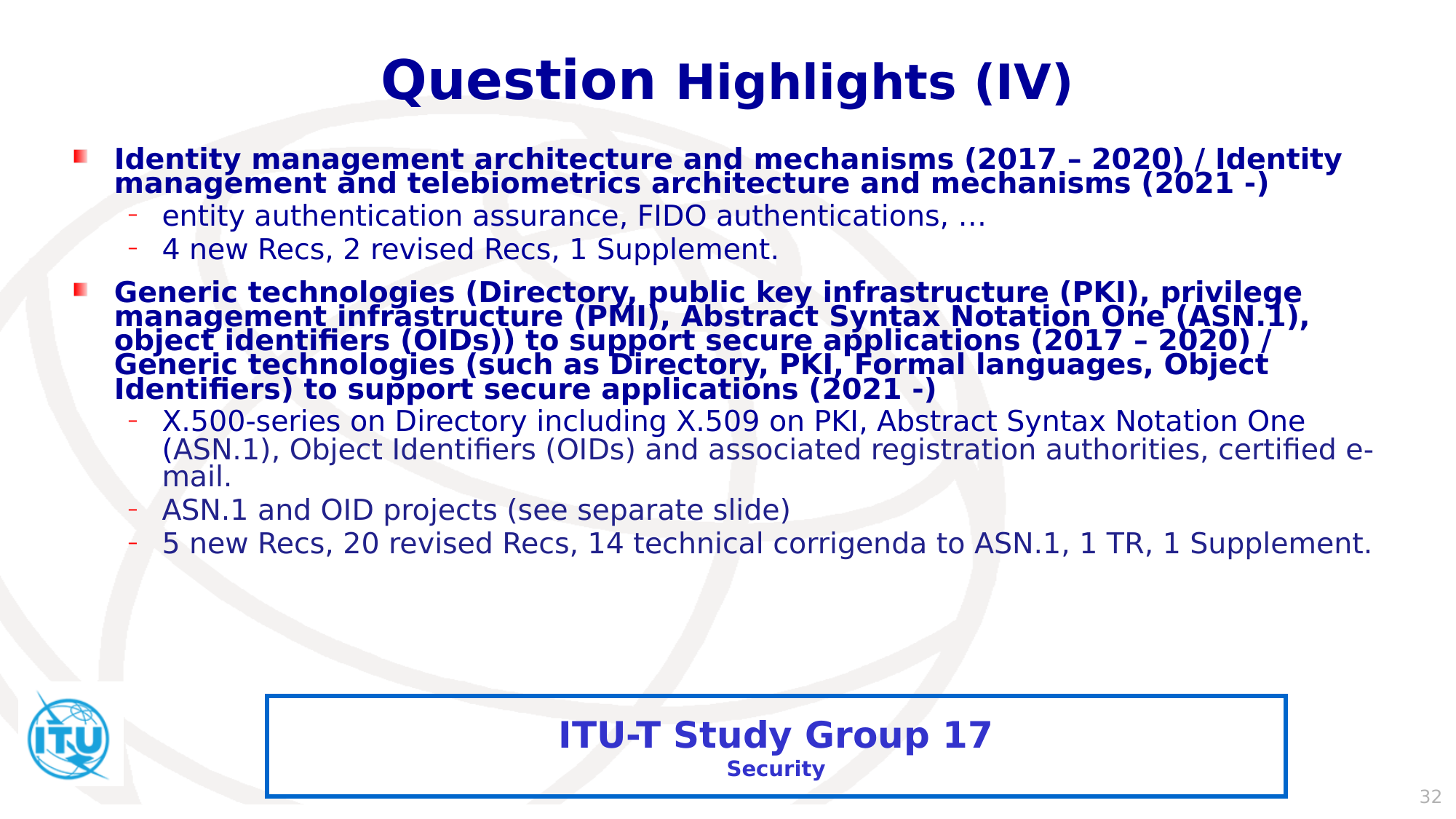

# Question Highlights (IV)
Identity management architecture and mechanisms (2017 – 2020) / Identity management and telebiometrics architecture and mechanisms (2021 -)
entity authentication assurance, FIDO authentications, …
4 new Recs, 2 revised Recs, 1 Supplement.
Generic technologies (Directory, public key infrastructure (PKI), privilege management infrastructure (PMI), Abstract Syntax Notation One (ASN.1), object identifiers (OIDs)) to support secure applications (2017 – 2020) / Generic technologies (such as Directory, PKI, Formal languages, Object Identifiers) to support secure applications (2021 -)
X.500-series on Directory including X.509 on PKI, Abstract Syntax Notation One (ASN.1), Object Identifiers (OIDs) and associated registration authorities, certified e-mail.
ASN.1 and OID projects (see separate slide)
5 new Recs, 20 revised Recs, 14 technical corrigenda to ASN.1, 1 TR, 1 Supplement.

32